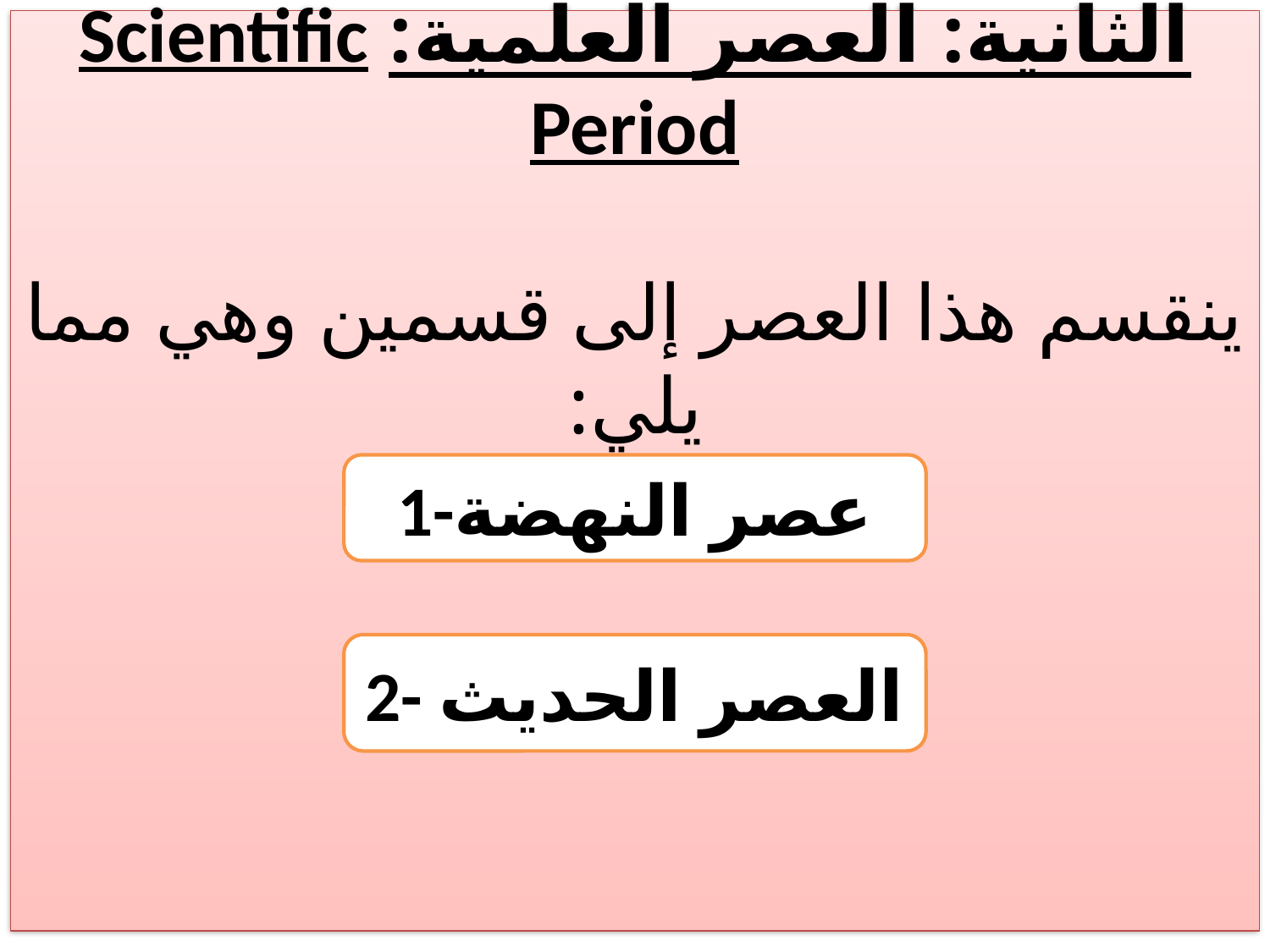

# الثانية: العصر العلمية: Scientific Period ينقسم هذا العصر إلى قسمين وهي مما يلي:
1-عصر النهضة
2- العصر الحديث